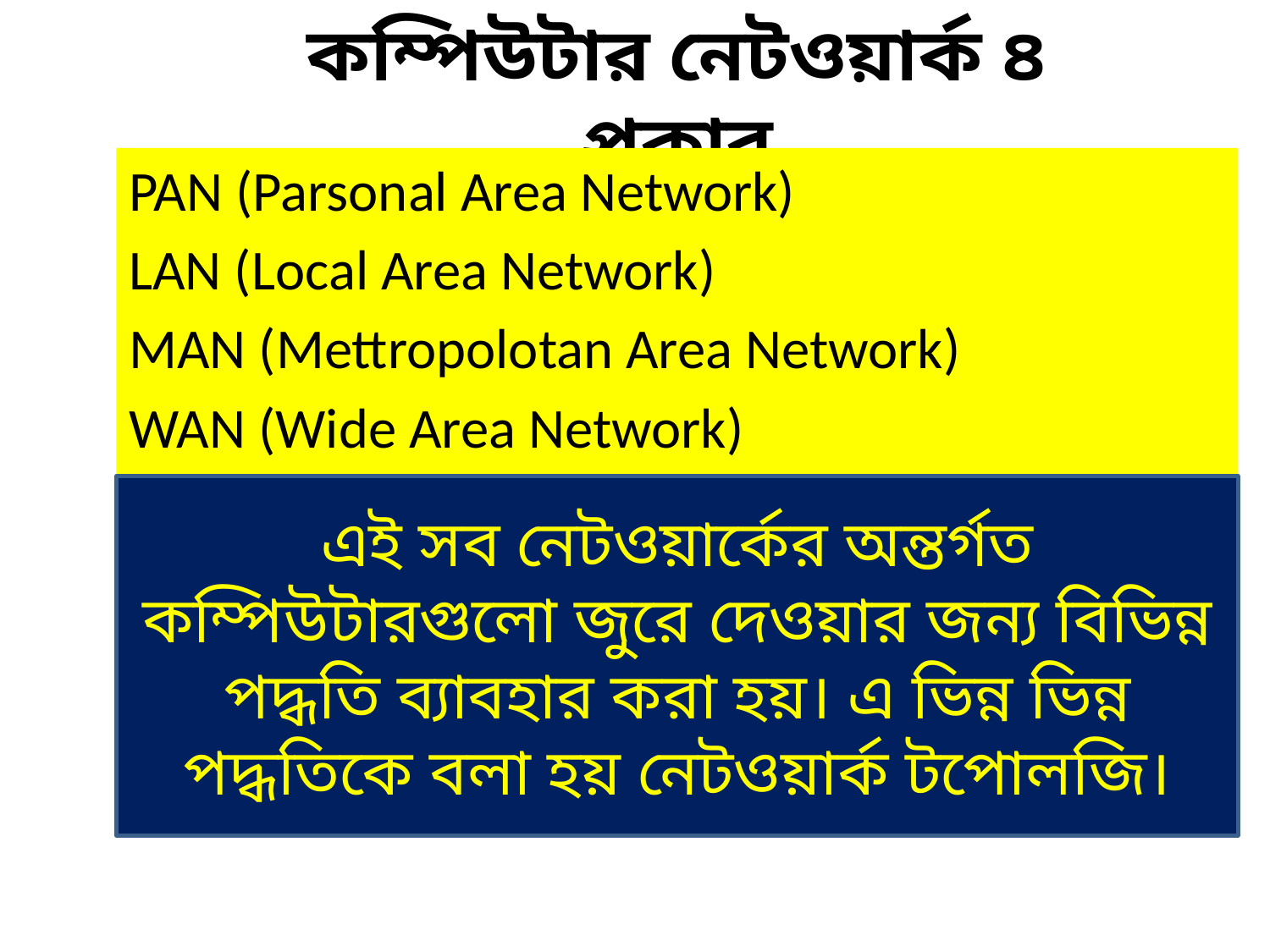

# কম্পিউটার নেটওয়ার্ক ৪ প্রকার
PAN (Parsonal Area Network)
LAN (Local Area Network)
MAN (Mettropolotan Area Network)
WAN (Wide Area Network)
এই সব নেটওয়ার্কের অন্তর্গত কম্পিউটারগুলো জুরে দেওয়ার জন্য বিভিন্ন পদ্ধতি ব্যাবহার করা হয়। এ ভিন্ন ভিন্ন পদ্ধতিকে বলা হয় নেটওয়ার্ক টপোলজি।